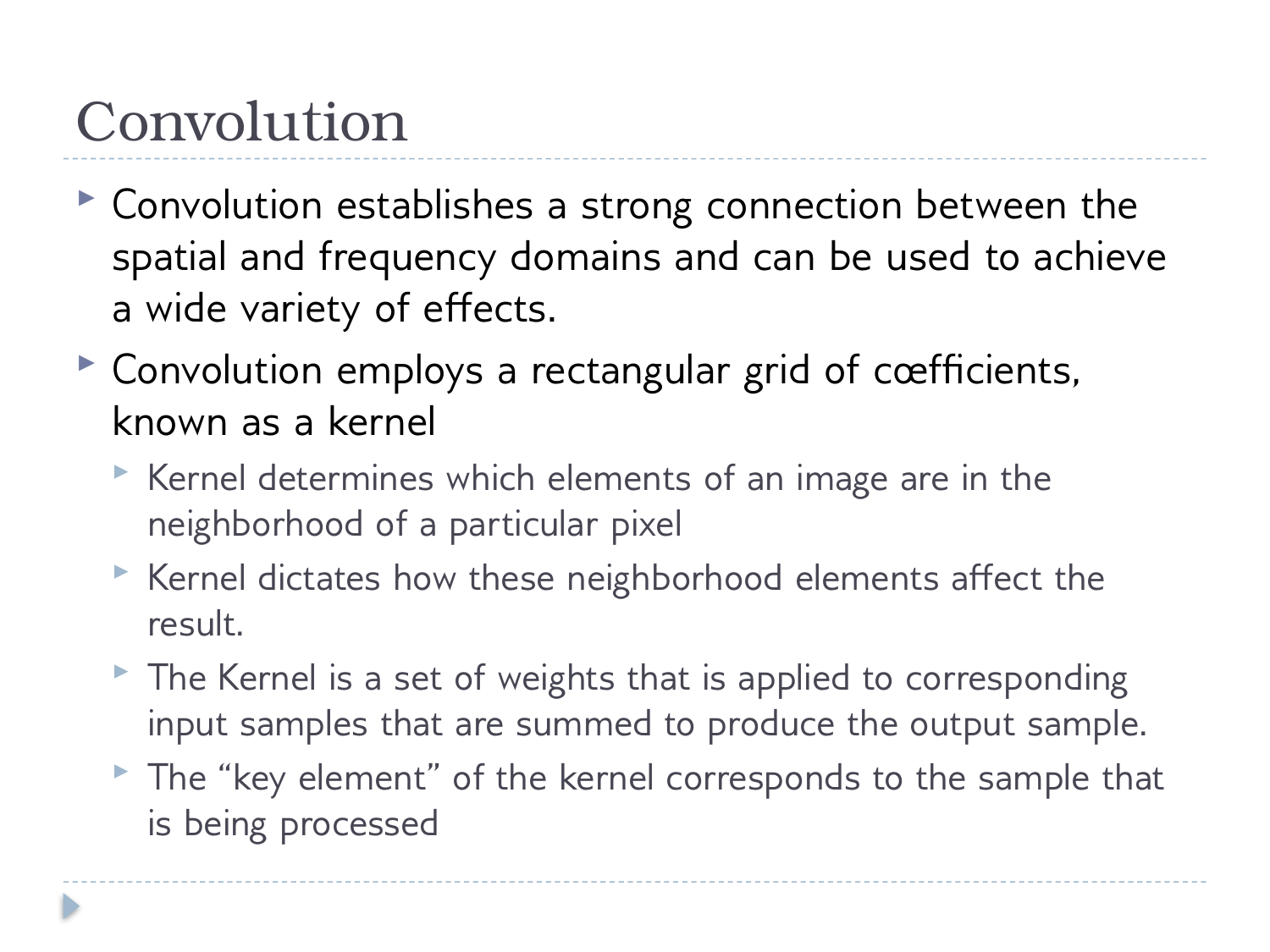

# Convolution
Convolution establishes a strong connection between the spatial and frequency domains and can be used to achieve a wide variety of effects.
Convolution employs a rectangular grid of coefﬁcients, known as a kernel
Kernel determines which elements of an image are in the neighborhood of a particular pixel
Kernel dictates how these neighborhood elements affect the result.
The Kernel is a set of weights that is applied to corresponding input samples that are summed to produce the output sample.
The “key element” of the kernel corresponds to the sample that is being processed